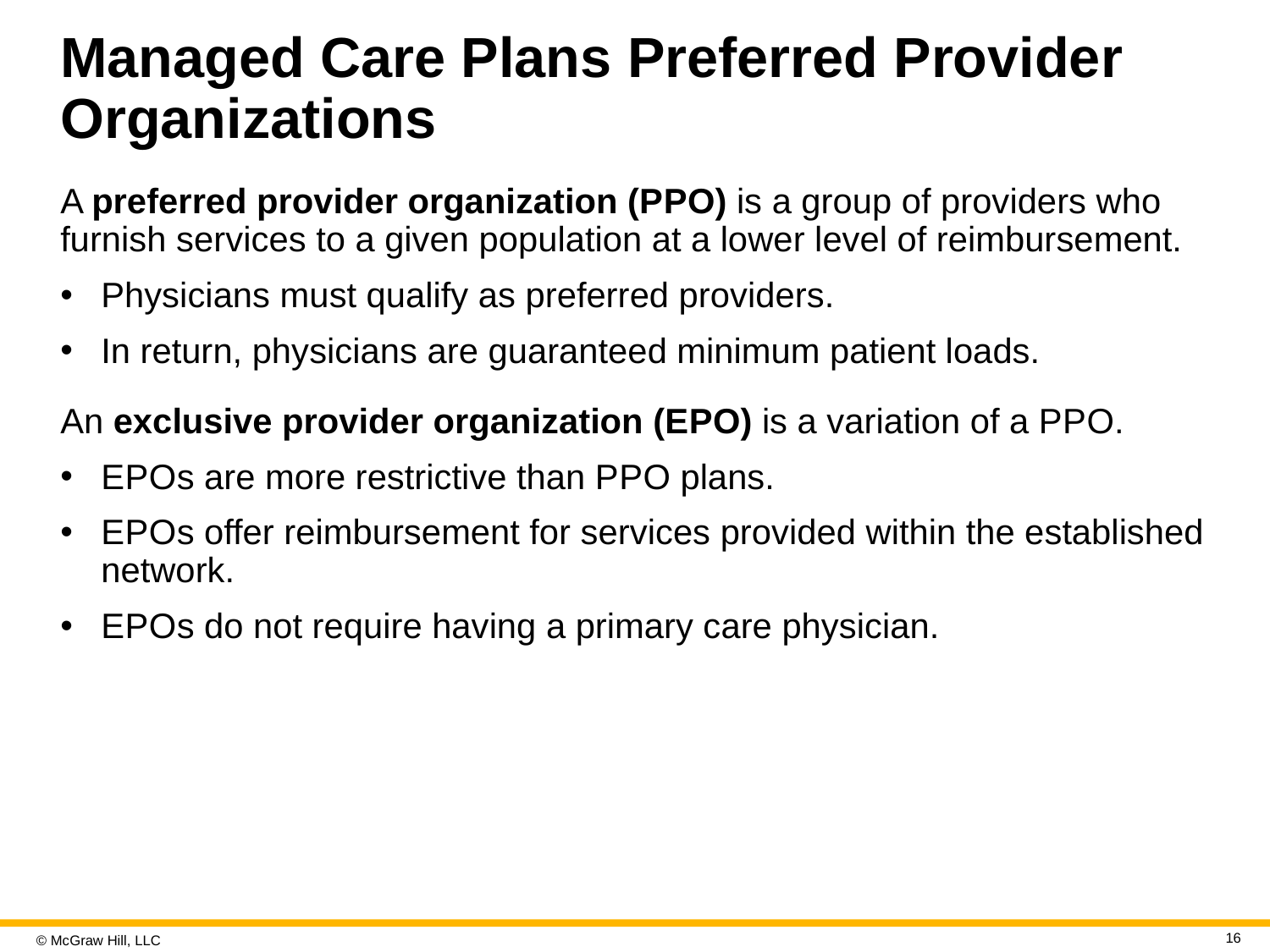

# Managed Care Plans Preferred Provider Organizations
A preferred provider organization (P P O) is a group of providers who furnish services to a given population at a lower level of reimbursement.
Physicians must qualify as preferred providers.
In return, physicians are guaranteed minimum patient loads.
An exclusive provider organization (E P O) is a variation of a P P O.
E P O s are more restrictive than P P O plans.
E P O s offer reimbursement for services provided within the established network.
E P O s do not require having a primary care physician.
16